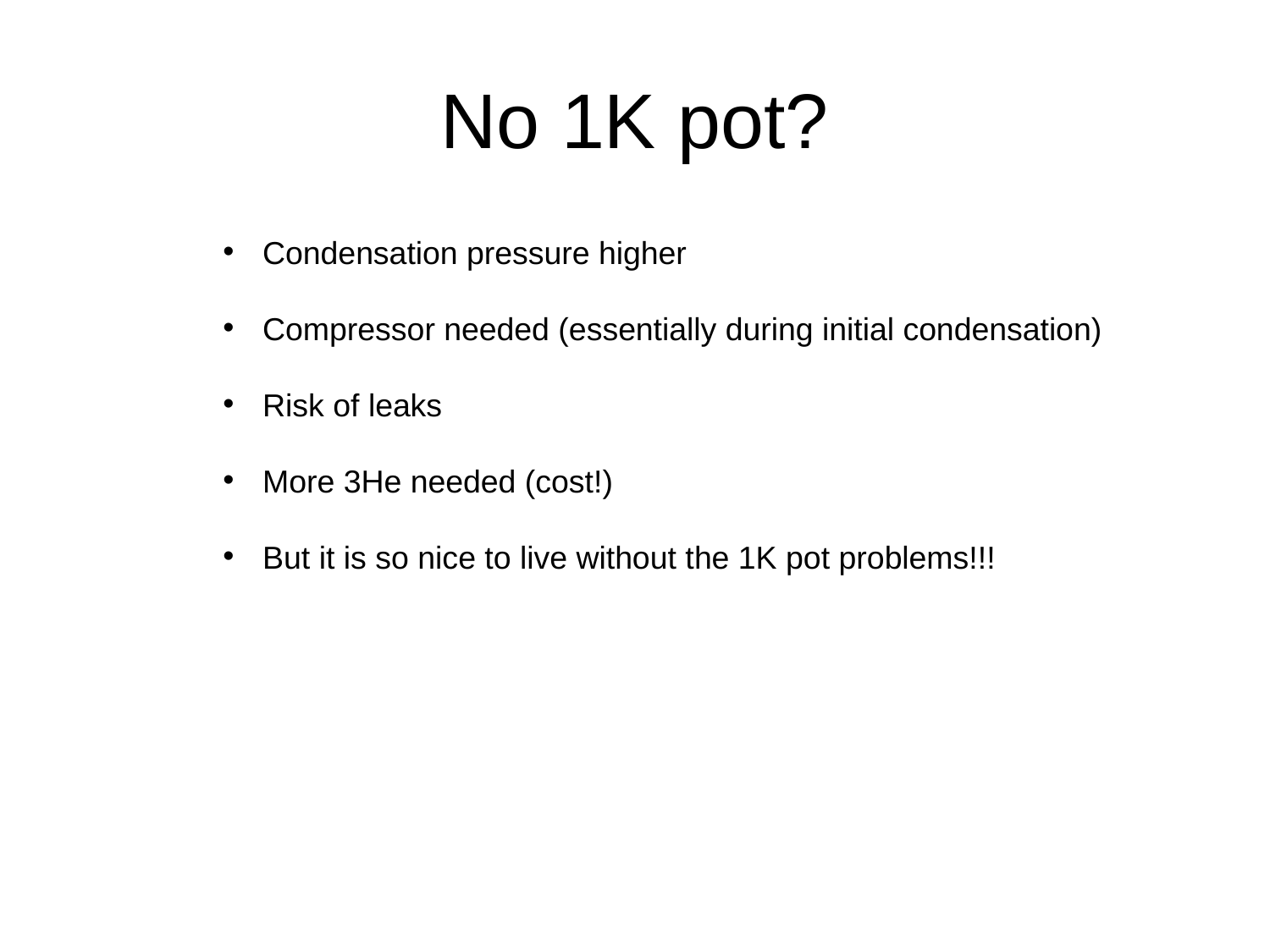

# No 1K pot?
Condensation pressure higher

Compressor needed (essentially during initial condensation)

Risk of leaks

More 3He needed (cost!)

But it is so nice to live without the 1K pot problems!!!